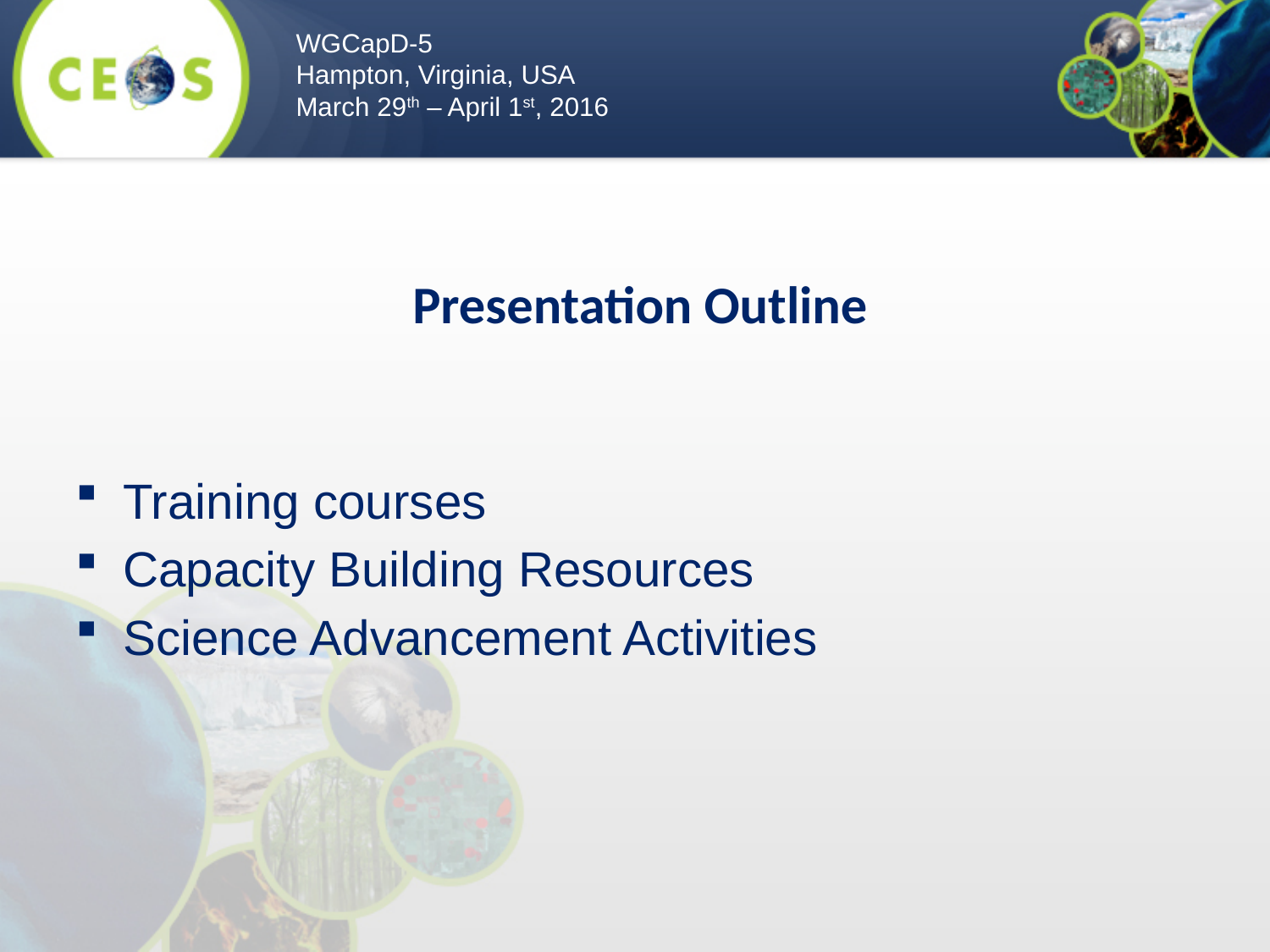

WGCapD-5
Hampton, Virginia, USA
March 29th – April 1st, 2016
Presentation Outline

Training courses
Capacity Building Resources
Science Advancement Activities